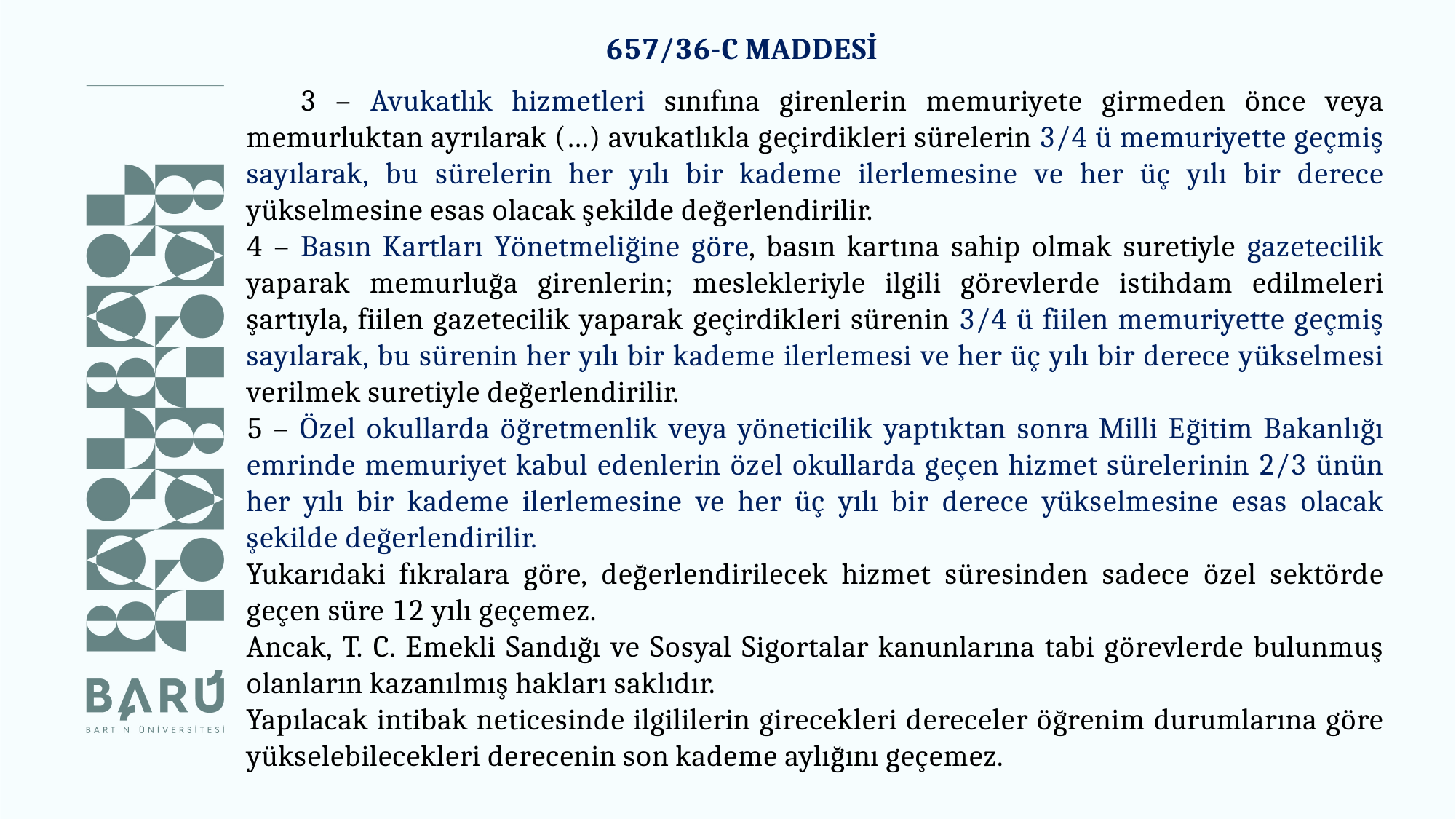

657/36-C MADDESİ
3 – Avukatlık hizmetleri sınıfına girenlerin memuriyete girmeden önce veya memurluktan ayrılarak (…) avukatlıkla geçirdikleri sürelerin 3/4 ü memuriyette geçmiş sayılarak, bu sürelerin her yılı bir kademe ilerlemesine ve her üç yılı bir derece yükselmesine esas olacak şekilde değerlendirilir.
4 – Basın Kartları Yönetmeliğine göre, basın kartına sahip olmak suretiyle gazetecilik yaparak memurluğa girenlerin; meslekleriyle ilgili görevlerde istihdam edilmeleri şartıyla, fiilen gazetecilik yaparak geçirdikleri sürenin 3/4 ü fiilen memuriyette geçmiş sayılarak, bu sürenin her yılı bir kademe ilerlemesi ve her üç yılı bir derece yükselmesi verilmek suretiyle değerlendirilir.
5 – Özel okullarda öğretmenlik veya yöneticilik yaptıktan sonra Milli Eğitim Bakanlığı emrinde memuriyet kabul edenlerin özel okullarda geçen hizmet sürelerinin 2/3 ünün her yılı bir kademe ilerlemesine ve her üç yılı bir derece yükselmesine esas olacak şekilde değerlendirilir.
Yukarıdaki fıkralara göre, değerlendirilecek hizmet süresinden sadece özel sektörde geçen süre 12 yılı geçemez.
Ancak, T. C. Emekli Sandığı ve Sosyal Sigortalar kanunlarına tabi görevlerde bulunmuş olanların kazanılmış hakları saklıdır.
Yapılacak intibak neticesinde ilgililerin girecekleri dereceler öğrenim durumlarına göre yükselebilecekleri derecenin son kademe aylığını geçemez.